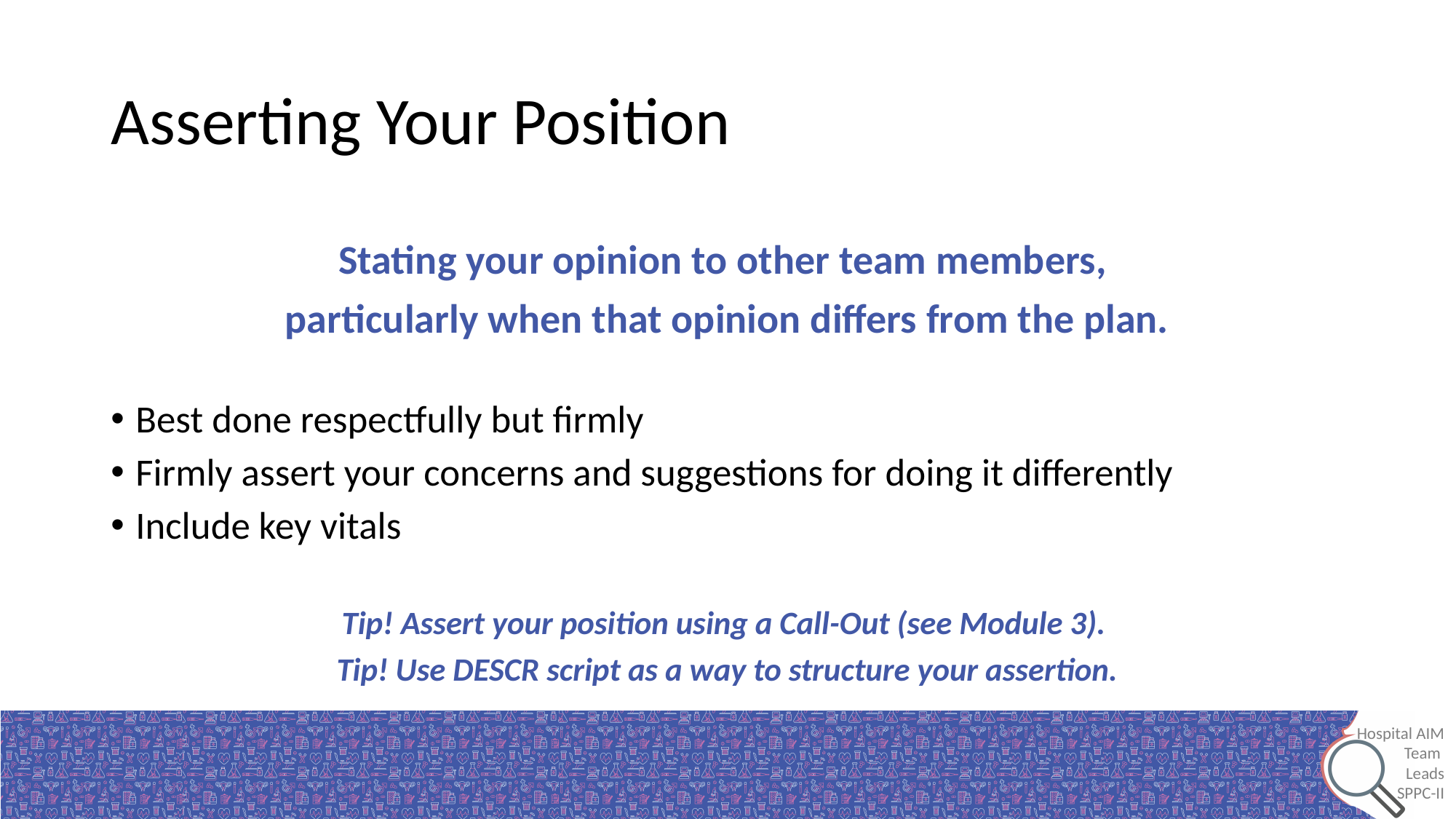

# Asserting Your Position
Stating your opinion to other team members,
particularly when that opinion differs from the plan.

Best done respectfully but firmly
Firmly assert your concerns and suggestions for doing it differently
Include key vitals

Tip! Assert your position using a Call-Out (see Module 3).
Tip! Use DESCR script as a way to structure your assertion.